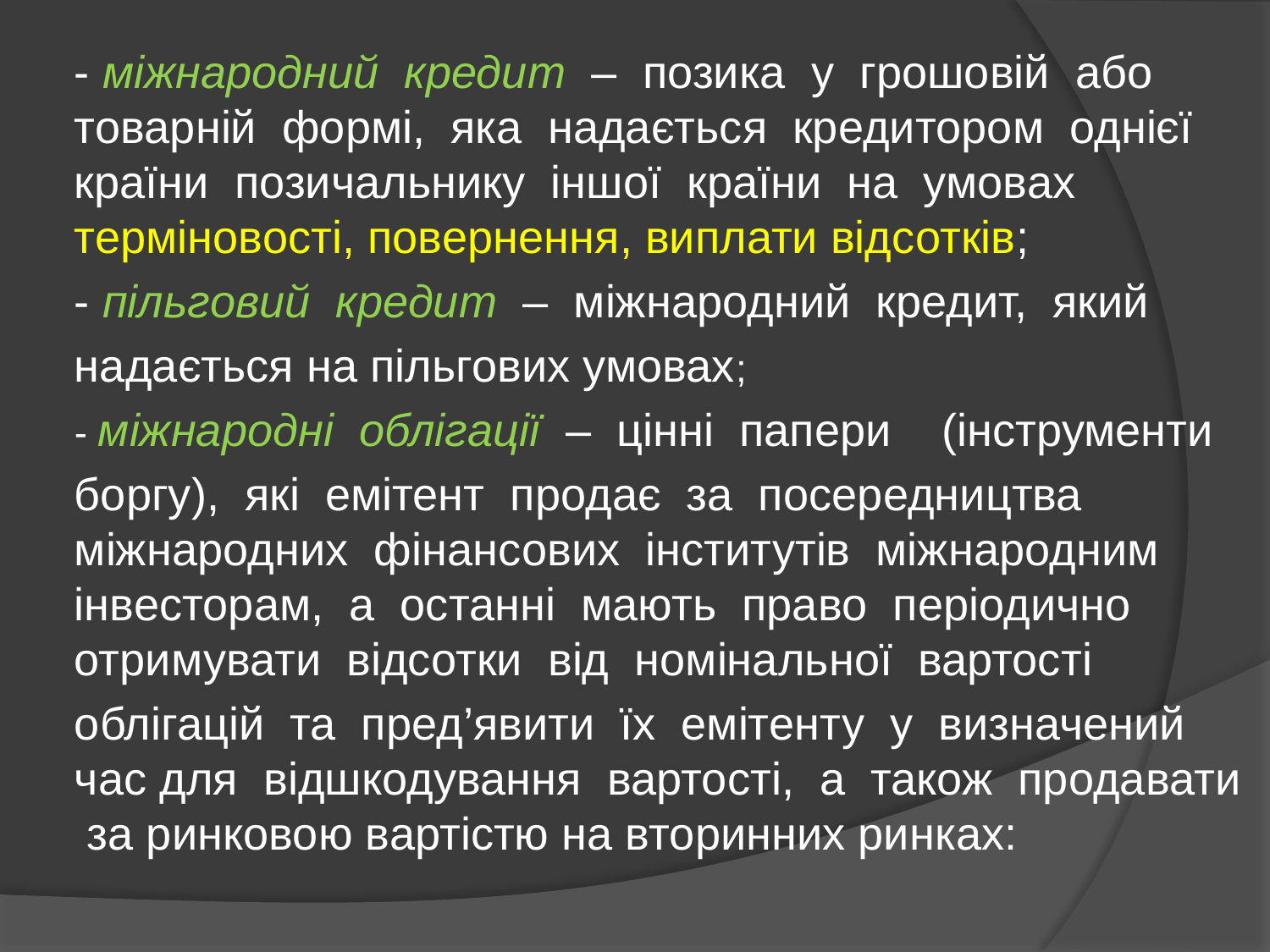

- міжнародний  кредит  –  позика  у  грошовій  або товарній  формі,  яка  надається  кредитором  однієї країни  позичальнику  іншої  країни  на  умовах терміновості, повернення, виплати відсотків;
- пільговий  кредит  –  міжнародний  кредит,  який
надається на пільгових умовах;
- міжнародні  облігації  –  цінні  папери    (інструменти
боргу),  які  емітент  продає  за  посередництва міжнародних  фінансових  інститутів  міжнародним інвесторам,  а  останні  мають  право  періодично отримувати  відсотки  від  номінальної  вартості
облігацій  та  пред’явити  їх  емітенту  у  визначений  час для  відшкодування  вартості,  а  також  продавати  за ринковою вартістю на вторинних ринках: